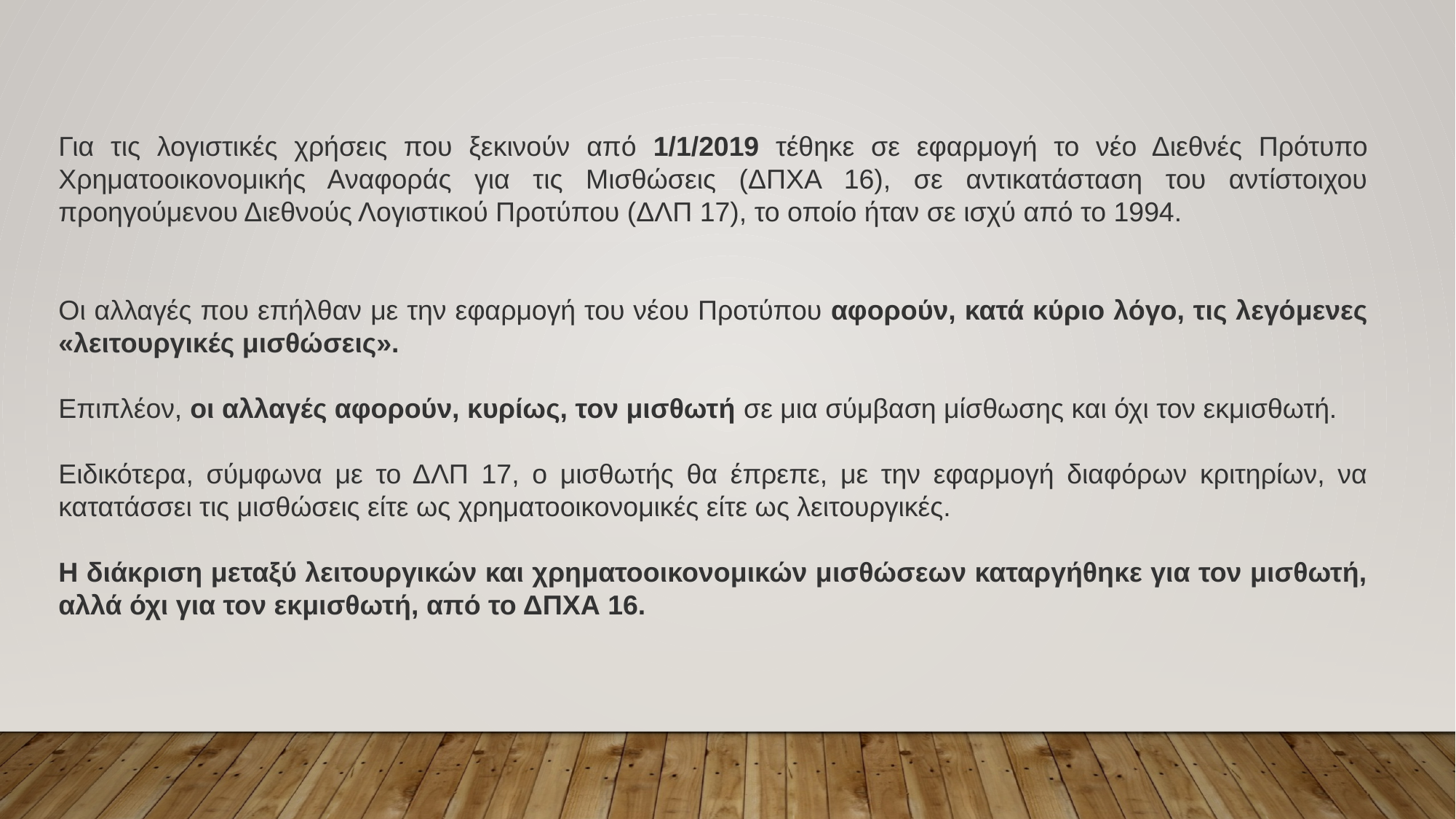

Για τις λογιστικές χρήσεις που ξεκινούν από 1/1/2019 τέθηκε σε εφαρμογή το νέο Διεθνές Πρότυπο Χρηματοοικονομικής Αναφοράς για τις Μισθώσεις (ΔΠΧΑ 16), σε αντικατάσταση του αντίστοιχου προηγούμενου Διεθνούς Λογιστικού Προτύπου (ΔΛΠ 17), το οποίο ήταν σε ισχύ από το 1994.

Οι αλλαγές που επήλθαν με την εφαρμογή του νέου Προτύπου αφορούν, κατά κύριο λόγο, τις λεγόμενες «λειτουργικές μισθώσεις».

Επιπλέον, οι αλλαγές αφορούν, κυρίως, τον μισθωτή σε μια σύμβαση μίσθωσης και όχι τον εκμισθωτή.

Ειδικότερα, σύμφωνα με το ΔΛΠ 17, ο μισθωτής θα έπρεπε, με την εφαρμογή διαφόρων κριτηρίων, να κατατάσσει τις μισθώσεις είτε ως χρηματοοικονομικές είτε ως λειτουργικές.

Η διάκριση μεταξύ λειτουργικών και χρηματοοικονομικών μισθώσεων καταργήθηκε για τον μισθωτή, αλλά όχι για τον εκμισθωτή, από το ΔΠΧΑ 16.